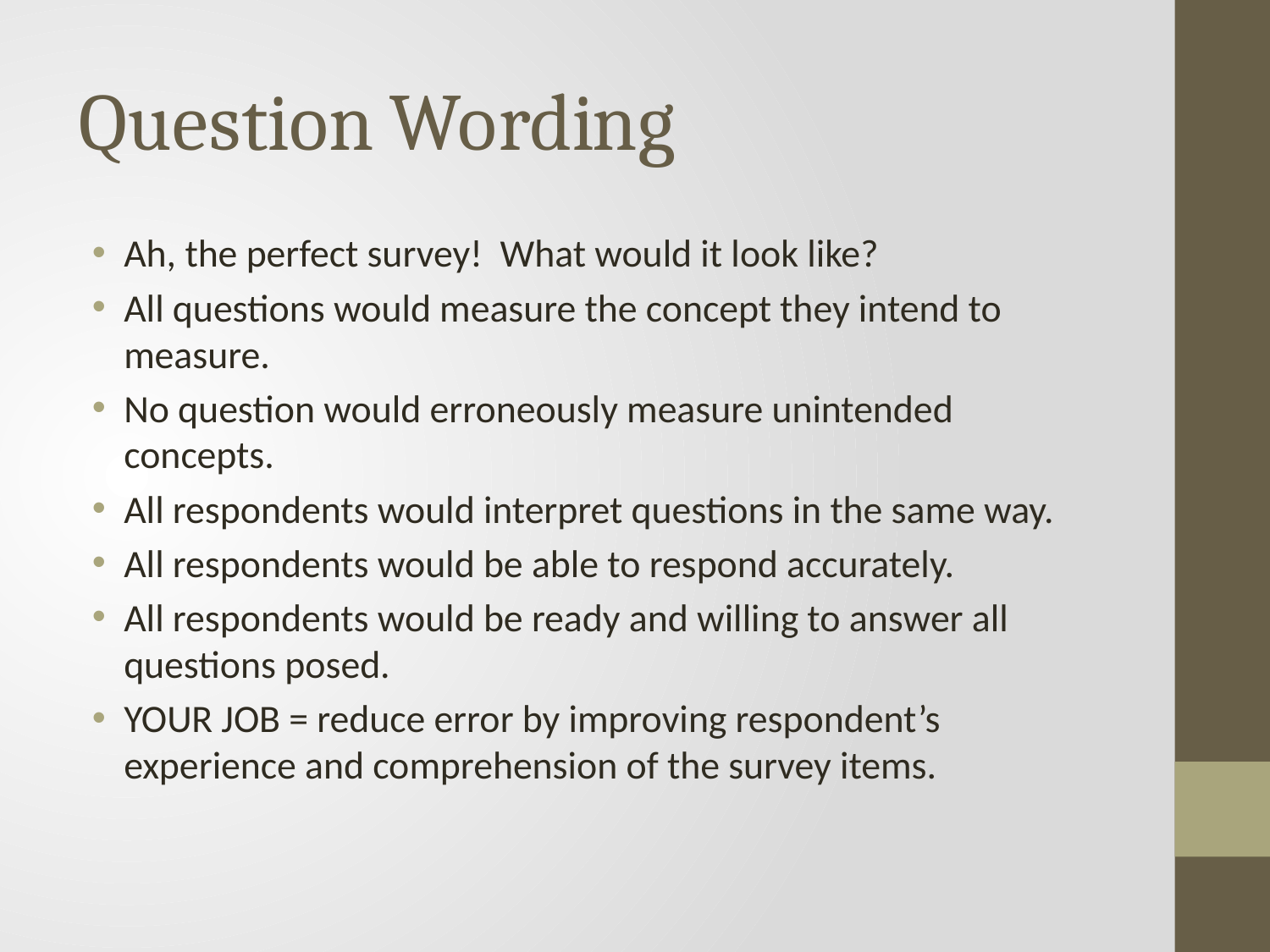

# Question Wording
Ah, the perfect survey!  What would it look like?
All questions would measure the concept they intend to measure.
No question would erroneously measure unintended concepts.
All respondents would interpret questions in the same way.
All respondents would be able to respond accurately.
All respondents would be ready and willing to answer all questions posed.
YOUR JOB = reduce error by improving respondent’s experience and comprehension of the survey items.